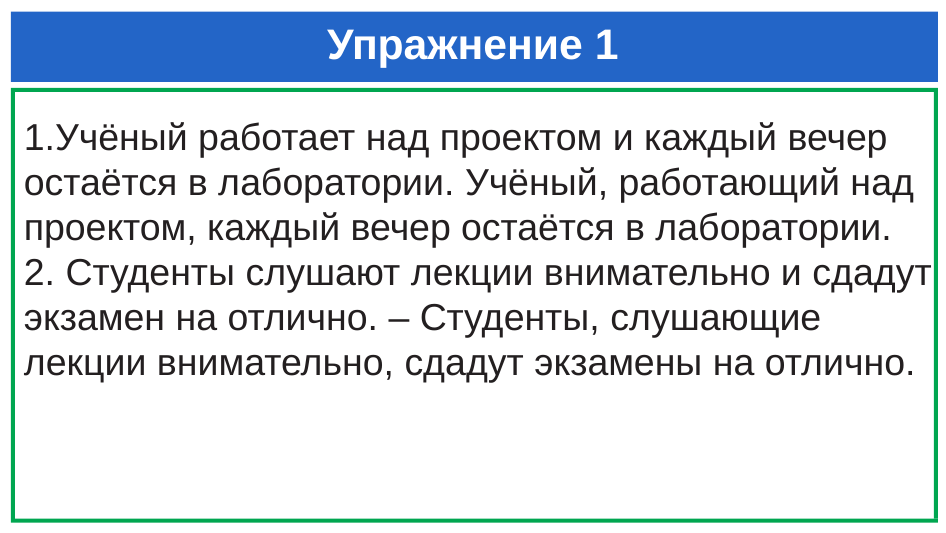

# Упражнение 1
1.Учёный работает над проектом и каждый вечер остаётся в лаборатории. Учёный, работающий над проектом, каждый вечер остаётся в лаборатории.
2. Студенты слушают лекции внимательно и сдадут экзамен на отлично. – Студенты, слушающие лекции внимательно, сдадут экзамены на отлично.